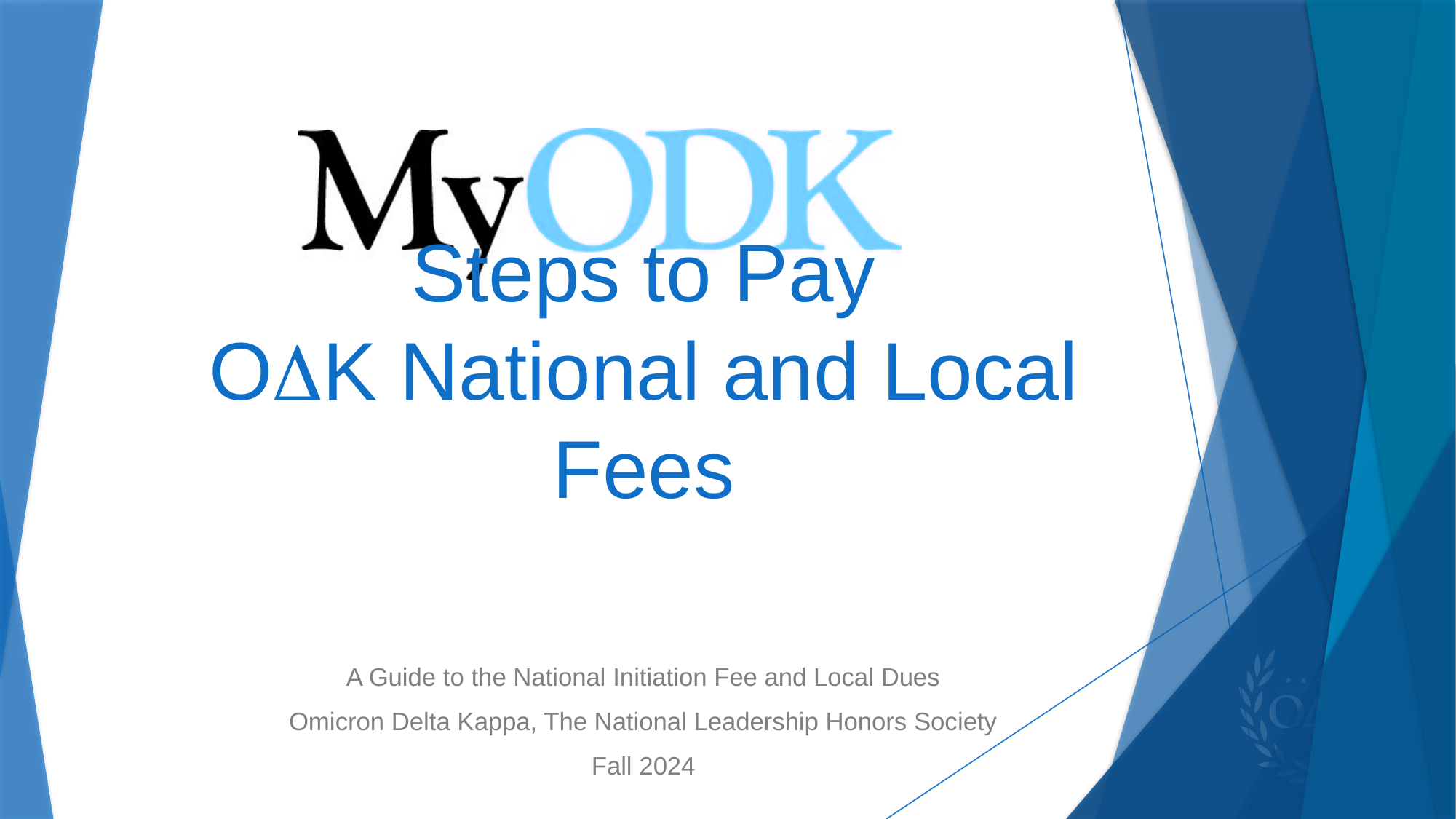

# Steps to Pay OΔK National and Local Fees
A Guide to the National Initiation Fee and Local Dues
Omicron Delta Kappa, The National Leadership Honors Society
Fall 2024